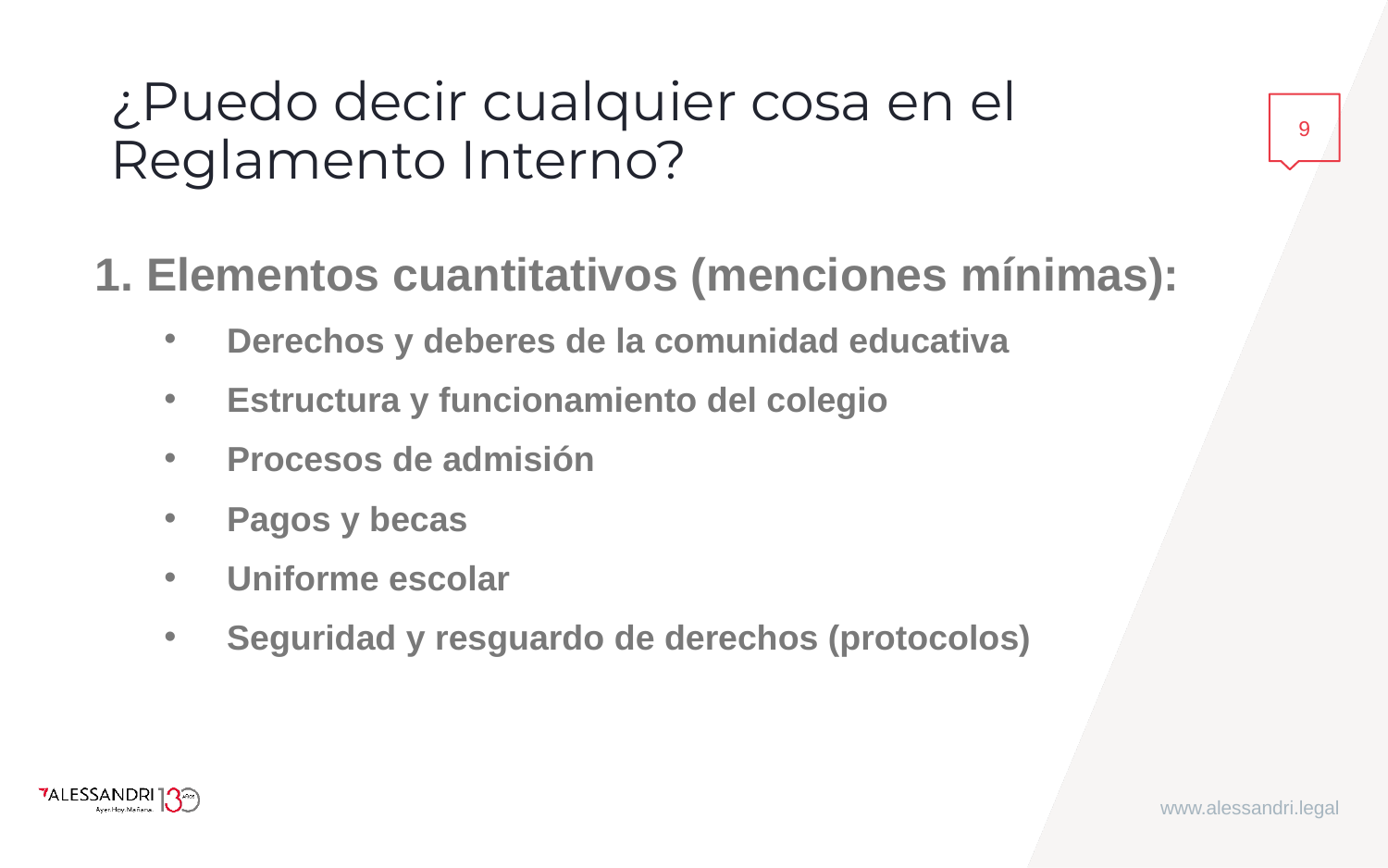

# ¿Puedo decir cualquier cosa en el Reglamento Interno?
9
1. Elementos cuantitativos (menciones mínimas):
  Derechos y deberes de la comunidad educativa
  Estructura y funcionamiento del colegio
  Procesos de admisión
  Pagos y becas
  Uniforme escolar
  Seguridad y resguardo de derechos (protocolos)

www.alessandri.legal